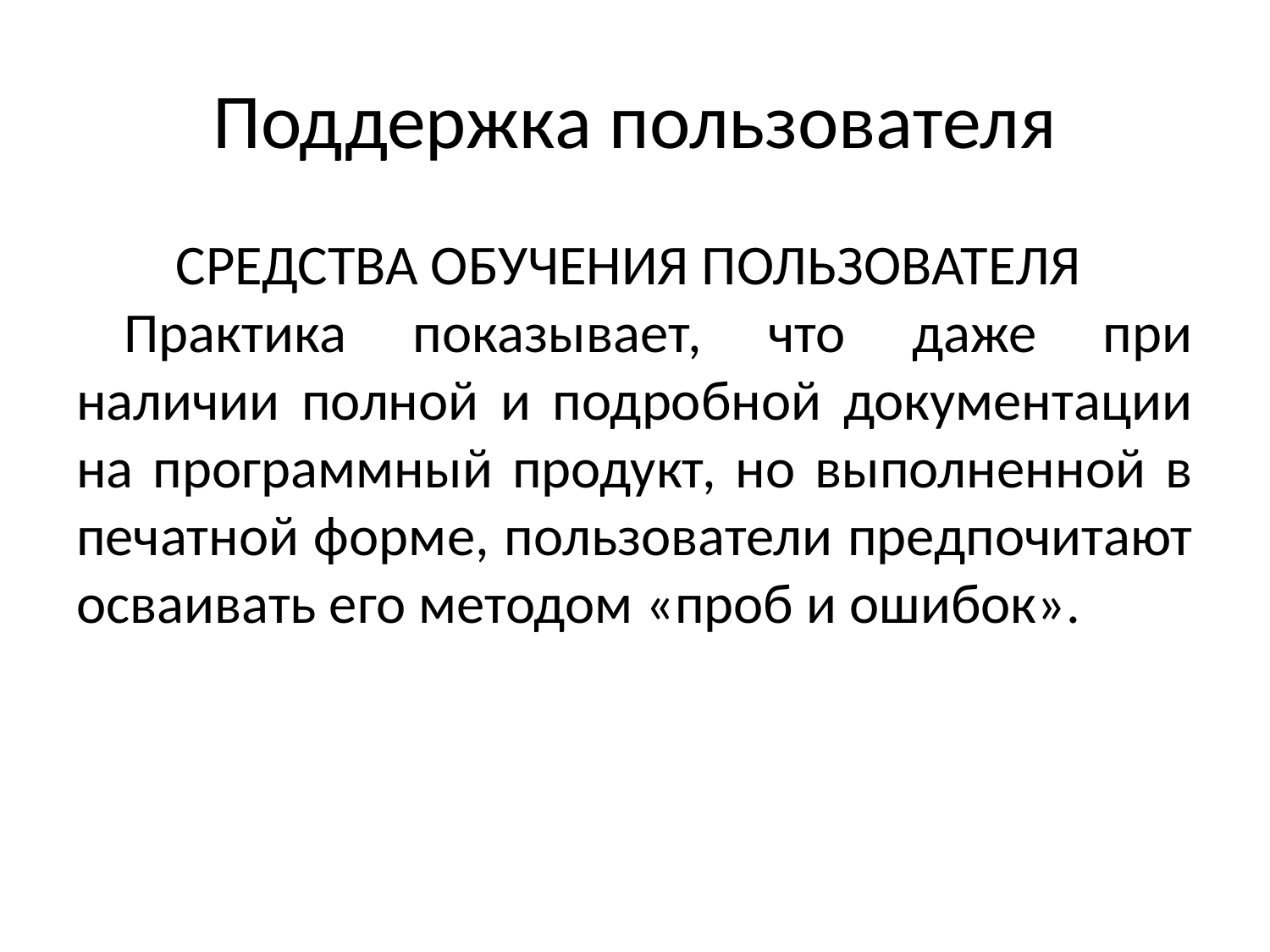

# Поддержка пользователя
СРЕДСТВА ОБУЧЕНИЯ ПОЛЬЗОВАТЕЛЯ
Практика показывает, что даже при наличии полной и подробной документации на программный продукт, но выполненной в печатной форме, пользователи предпочитают осваивать его методом «проб и ошибок».